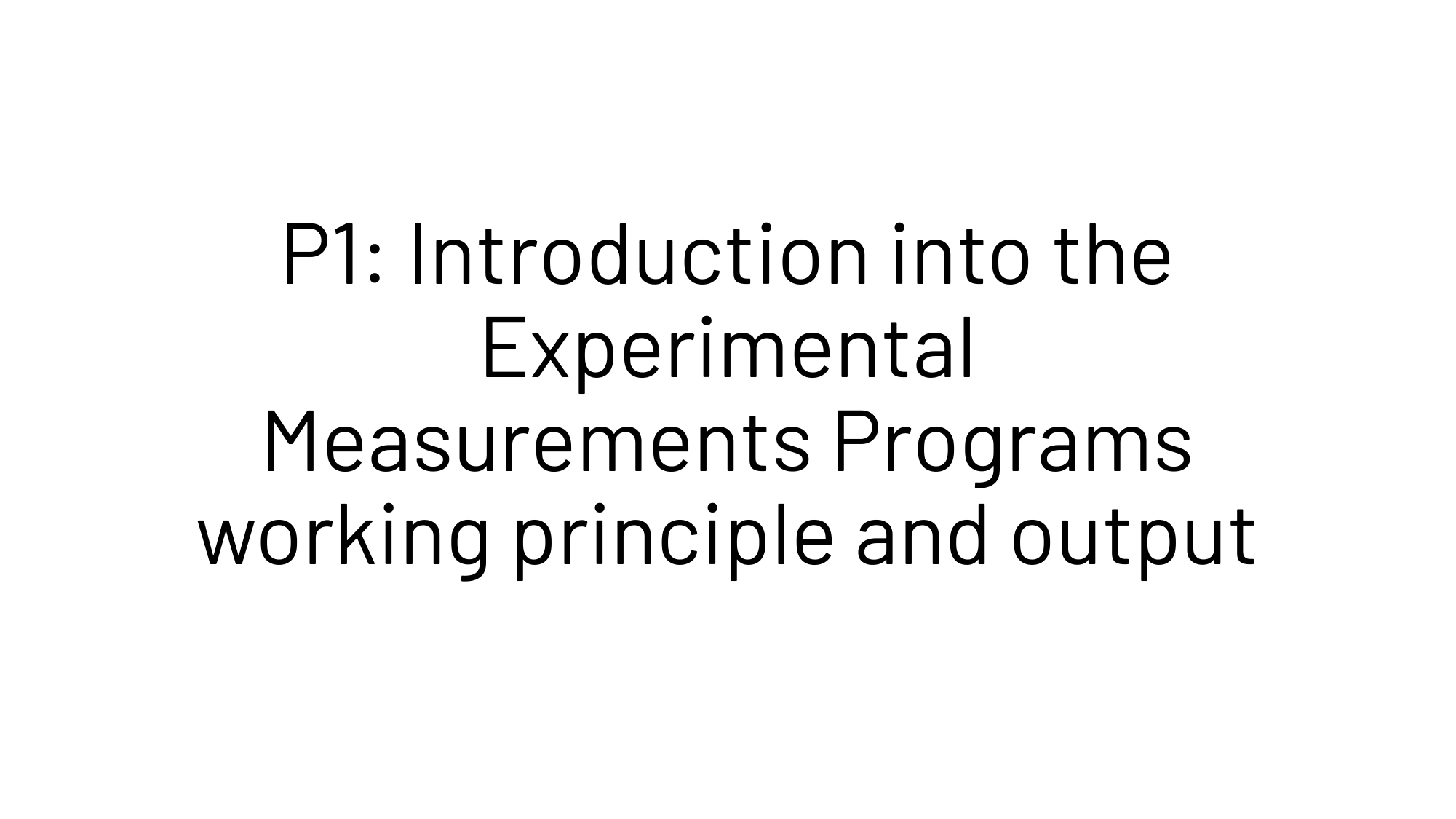

# P1: Introduction into the Experimental Measurements Programs working principle and output